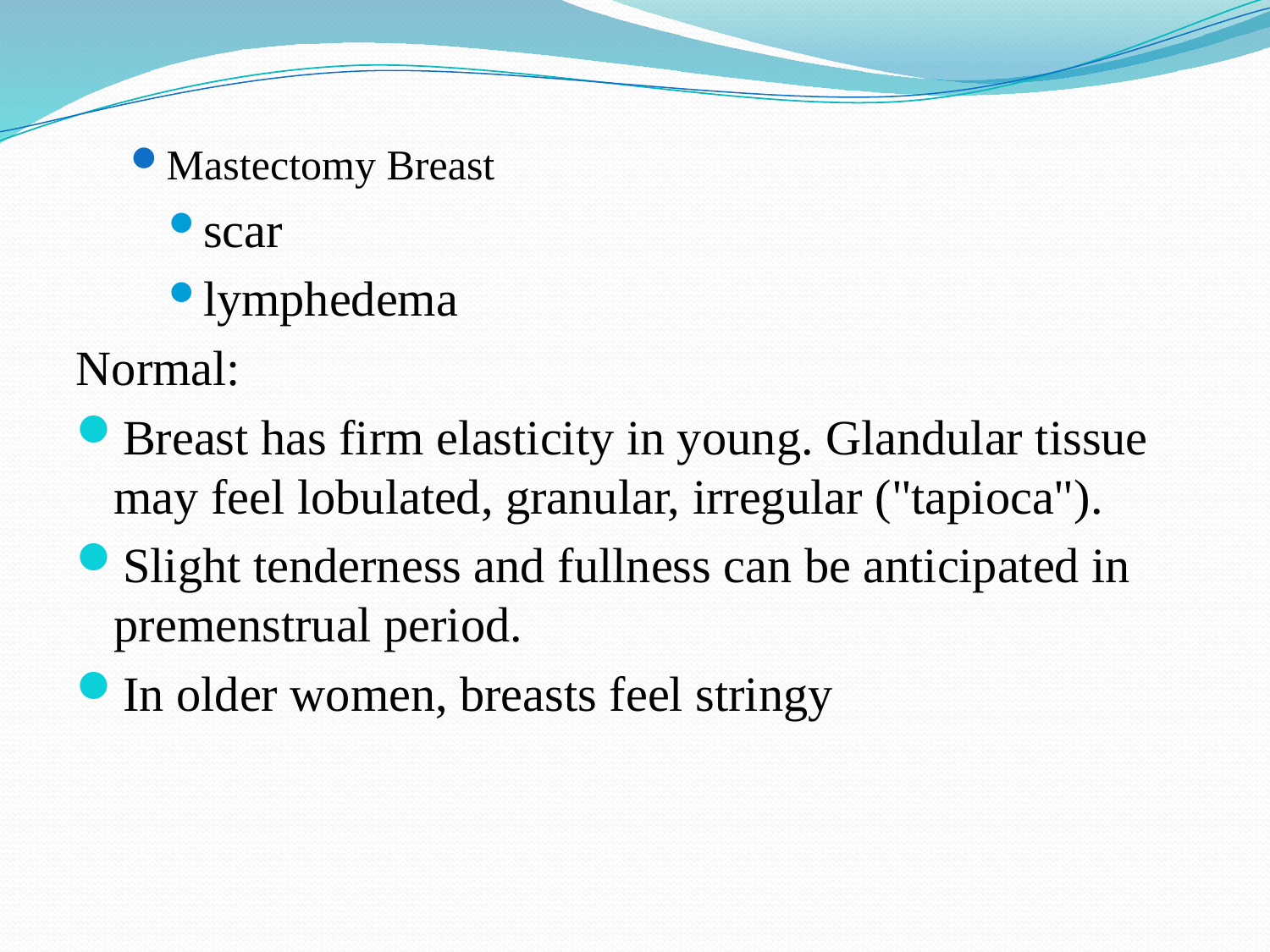

Mastectomy Breast
scar
lymphedema
Normal:
Breast has firm elasticity in young. Glandular tissue may feel lobulated, granular, irregular ("tapioca").
Slight tenderness and fullness can be anticipated in premenstrual period.
In older women, breasts feel stringy